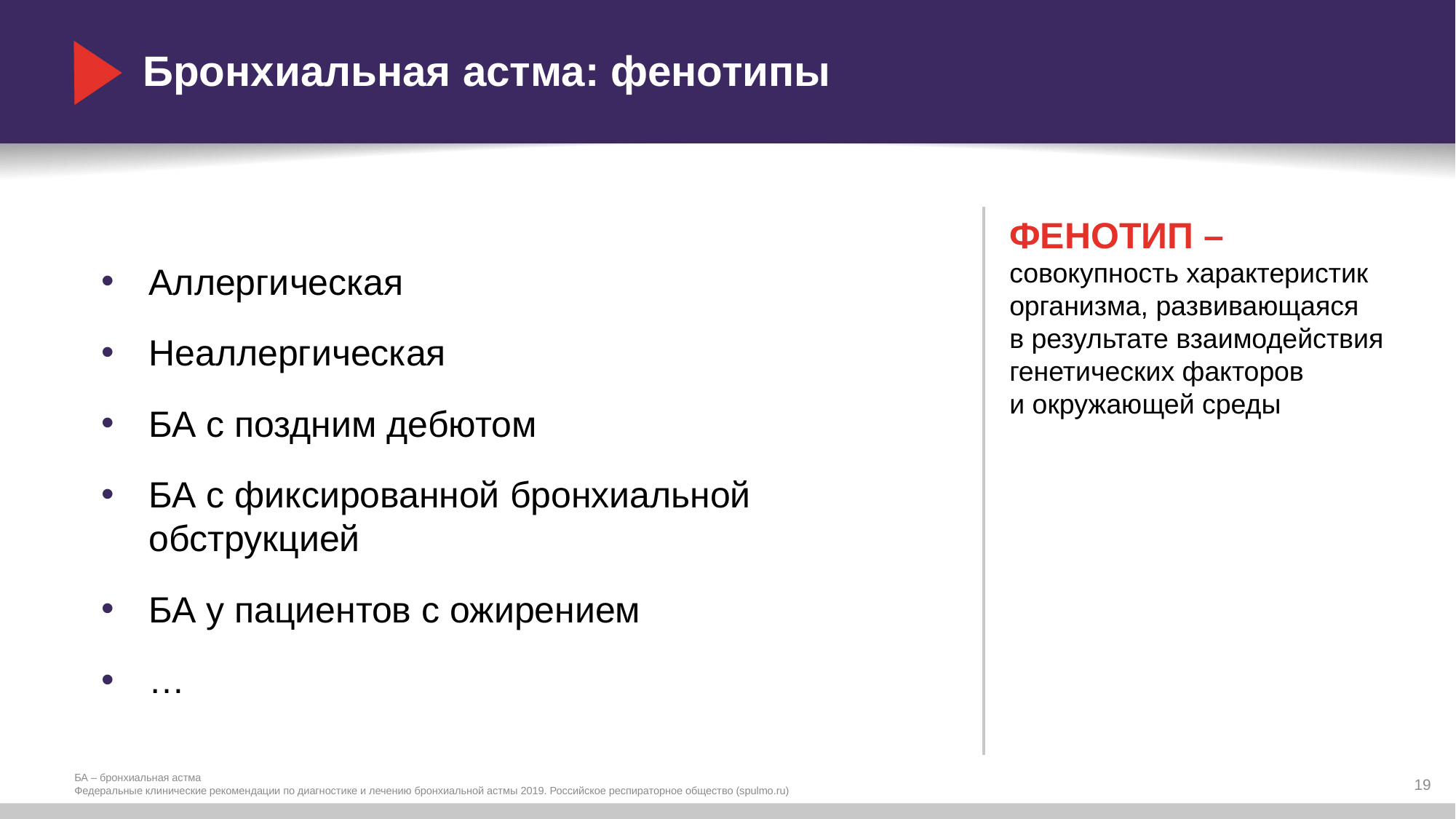

# Бронхиальная астма: фенотипы
ФЕНОТИП –
совокупность характеристик организма, развивающаяся
в результате взаимодействия генетических факторов
и окружающей среды
Аллергическая
Неаллергическая
БА с поздним дебютом
БА с фиксированной бронхиальной обструкцией
БА у пациентов с ожирением
…
19
БА – бронхиальная астма
Федеральные клинические рекомендации по диагностике и лечению бронхиальной астмы 2019. Российское респираторное общество (spulmo.ru)